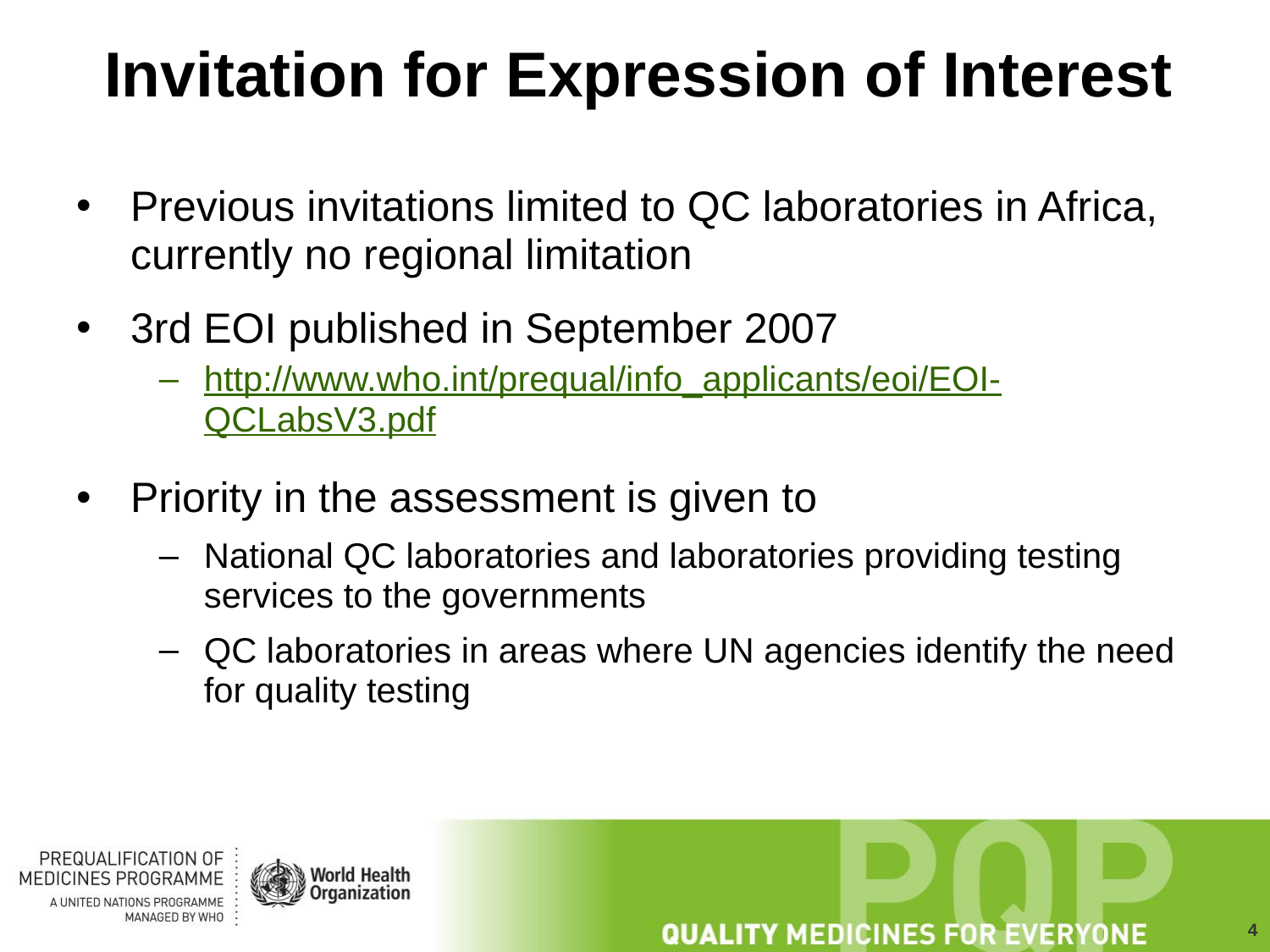

# Invitation for Expression of Interest
Previous invitations limited to QC laboratories in Africa, currently no regional limitation
3rd EOI published in September 2007
http://www.who.int/prequal/info_applicants/eoi/EOI-QCLabsV3.pdf
Priority in the assessment is given to
National QC laboratories and laboratories providing testing services to the governments
QC laboratories in areas where UN agencies identify the need for quality testing